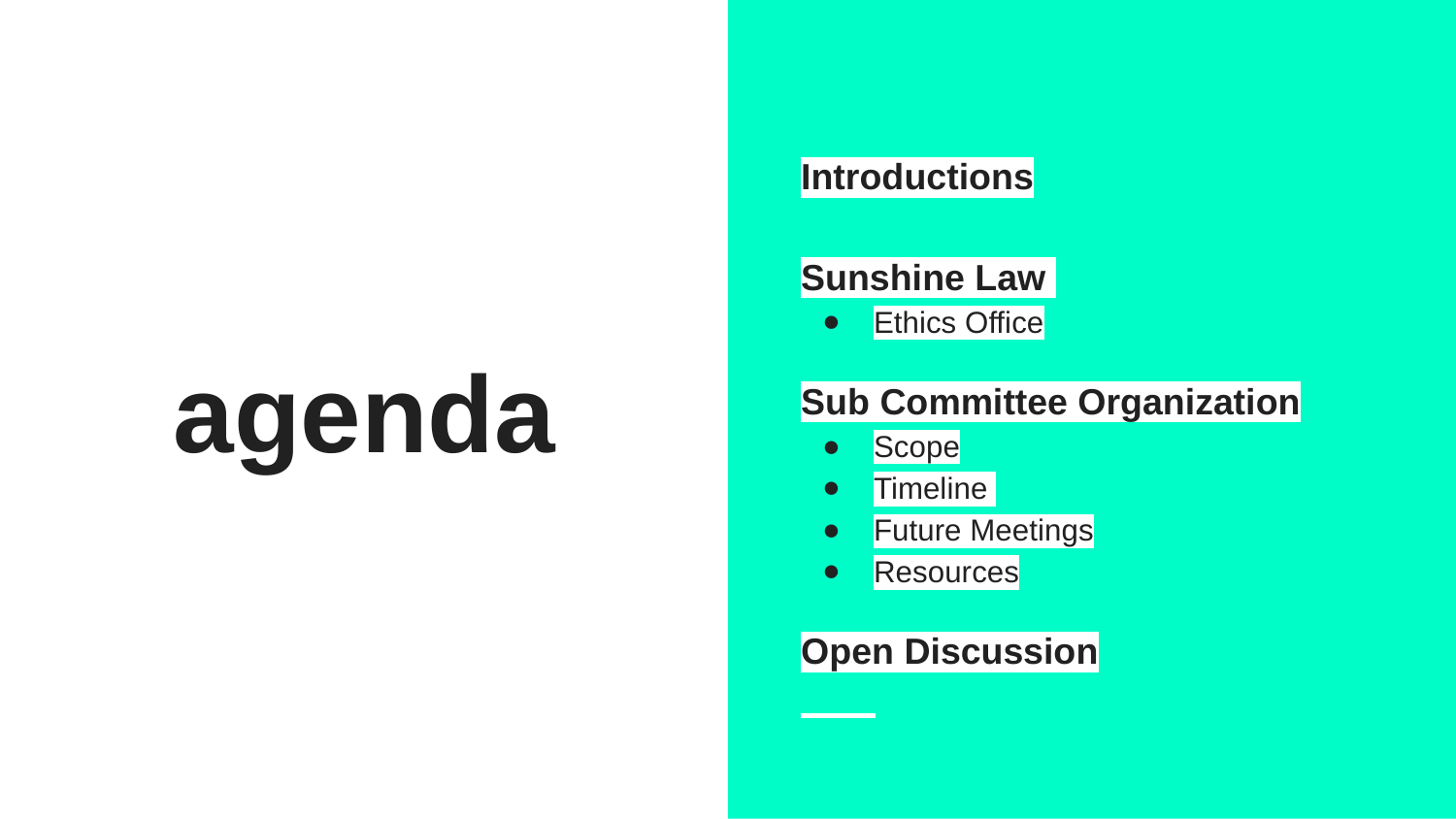

Introductions

Sunshine Law
Ethics Office
Sub Committee Organization
Scope
Timeline
Future Meetings
Resources
Open Discussion
# agenda